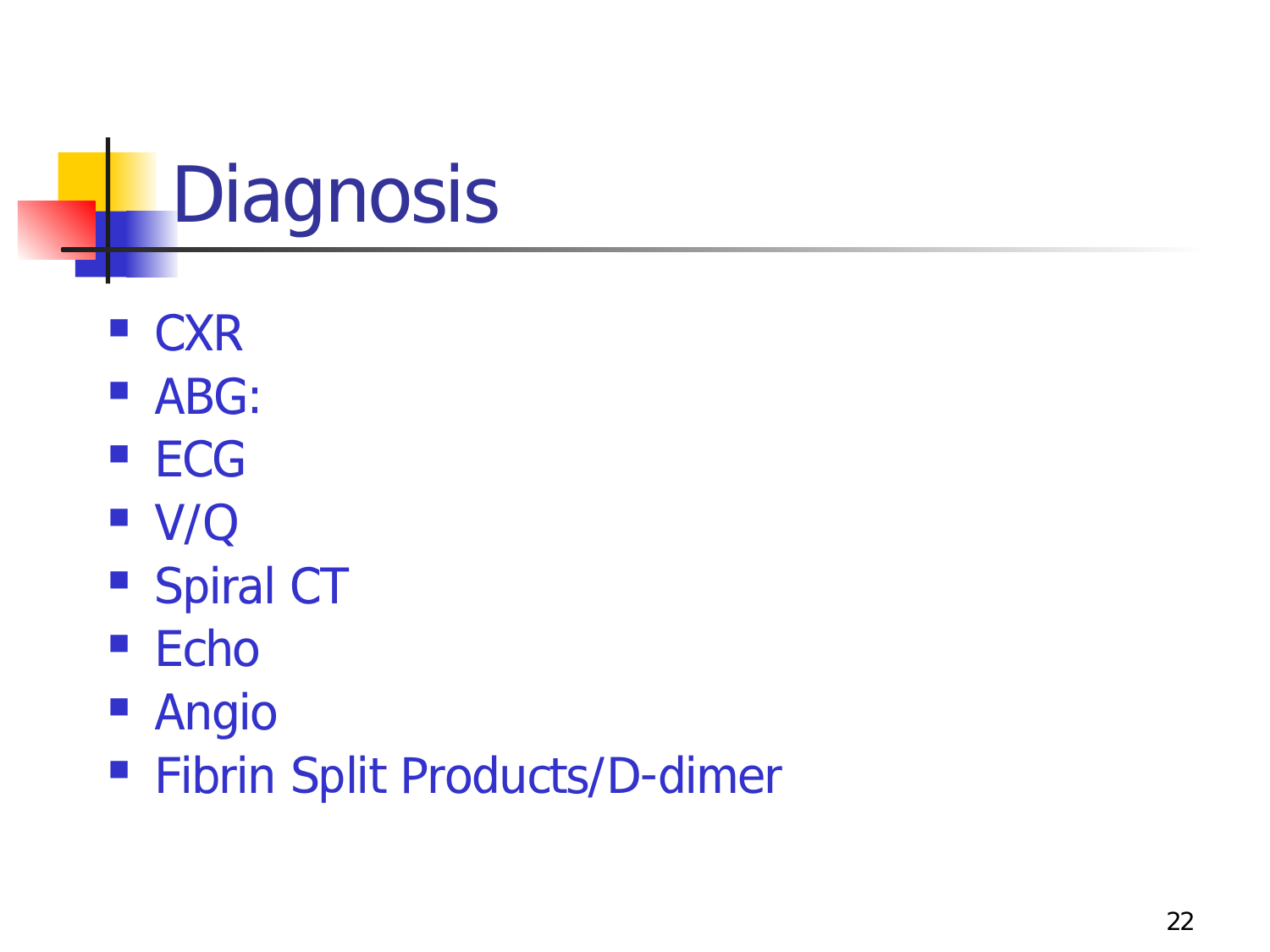

# Diagnosis

CXR
ABG:
ECG
V/Q
Spiral CT
Echo
Angio
Fibrin Split Products/D-dimer

22